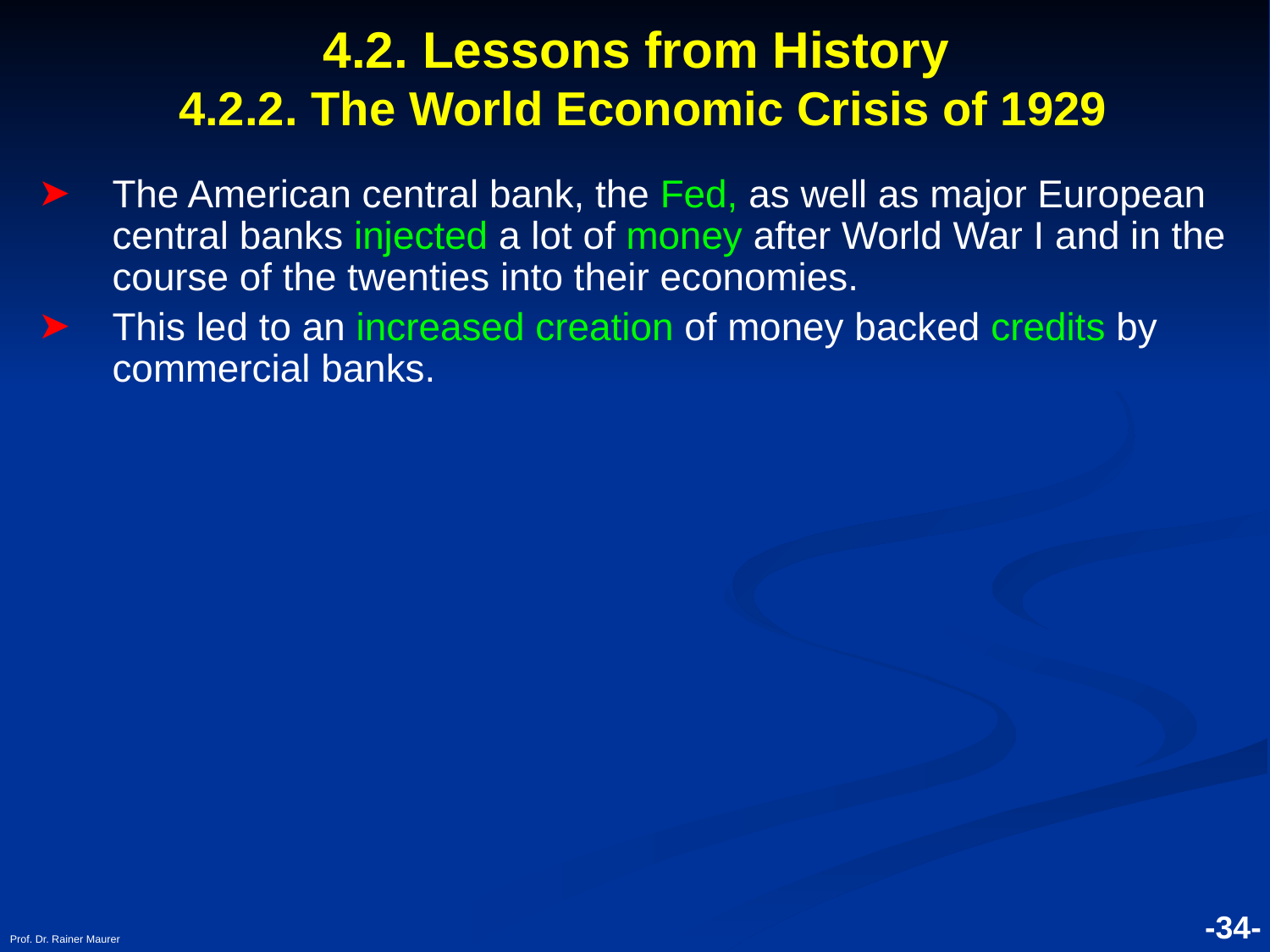

# 4.2. Lessons from History 4.2.2. The World Economic Crisis of 1929
The American central bank, the Fed, as well as major European central banks injected a lot of money after World War I and in the course of the twenties into their economies.
This led to an increased creation of money backed credits by commercial banks.

Prof. Dr. Rainer Maurer
-34-